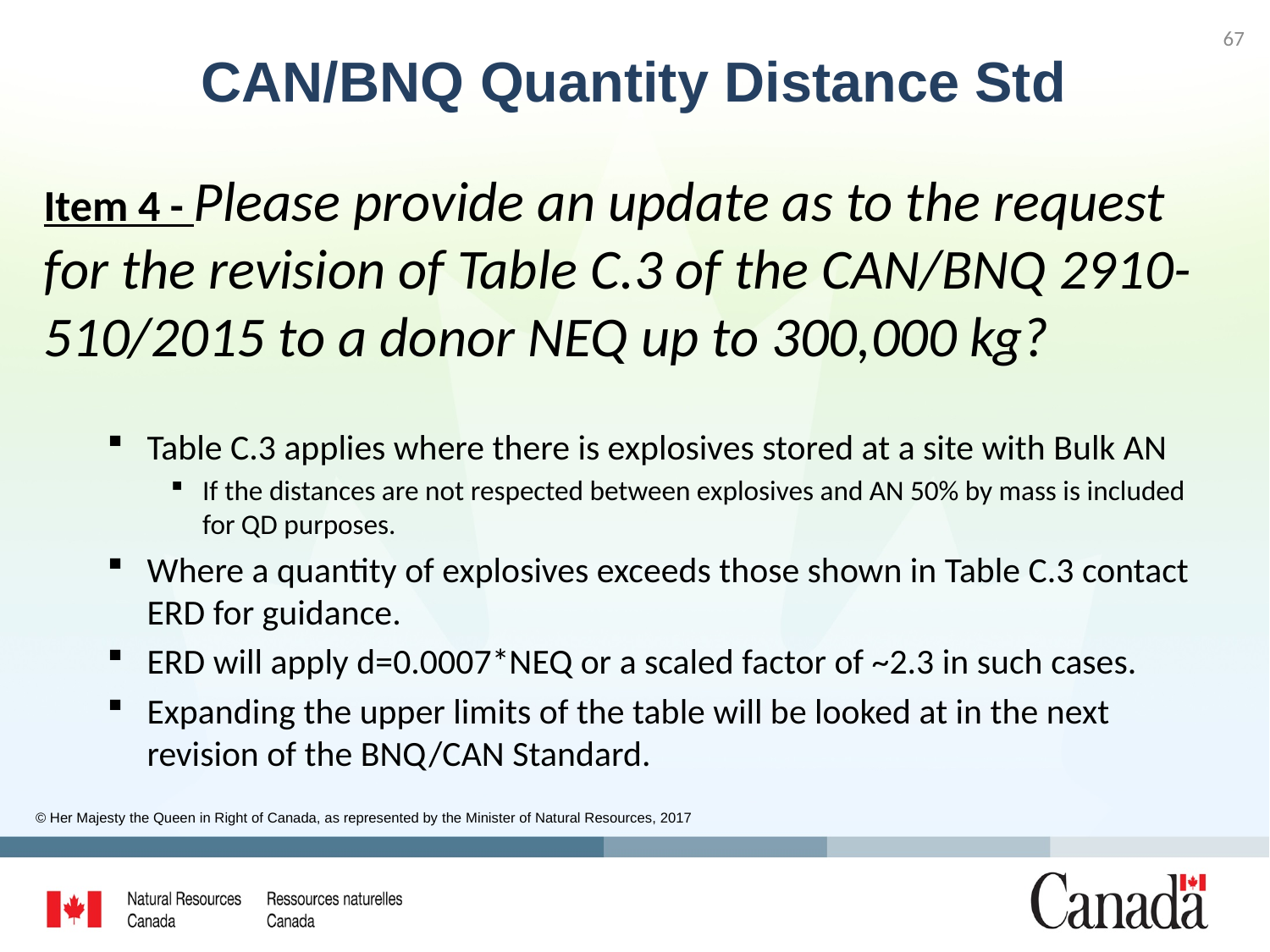

# CAN/BNQ Quantity Distance Std
67

Item 4 - Please provide an update as to the request for the revision of Table C.3 of the CAN/BNQ 2910-510/2015 to a donor NEQ up to 300,000 kg?

Table C.3 applies where there is explosives stored at a site with Bulk AN
If the distances are not respected between explosives and AN 50% by mass is included for QD purposes.
Where a quantity of explosives exceeds those shown in Table C.3 contact ERD for guidance.
ERD will apply d=0.0007*NEQ or a scaled factor of ~2.3 in such cases.
Expanding the upper limits of the table will be looked at in the next revision of the BNQ/CAN Standard.